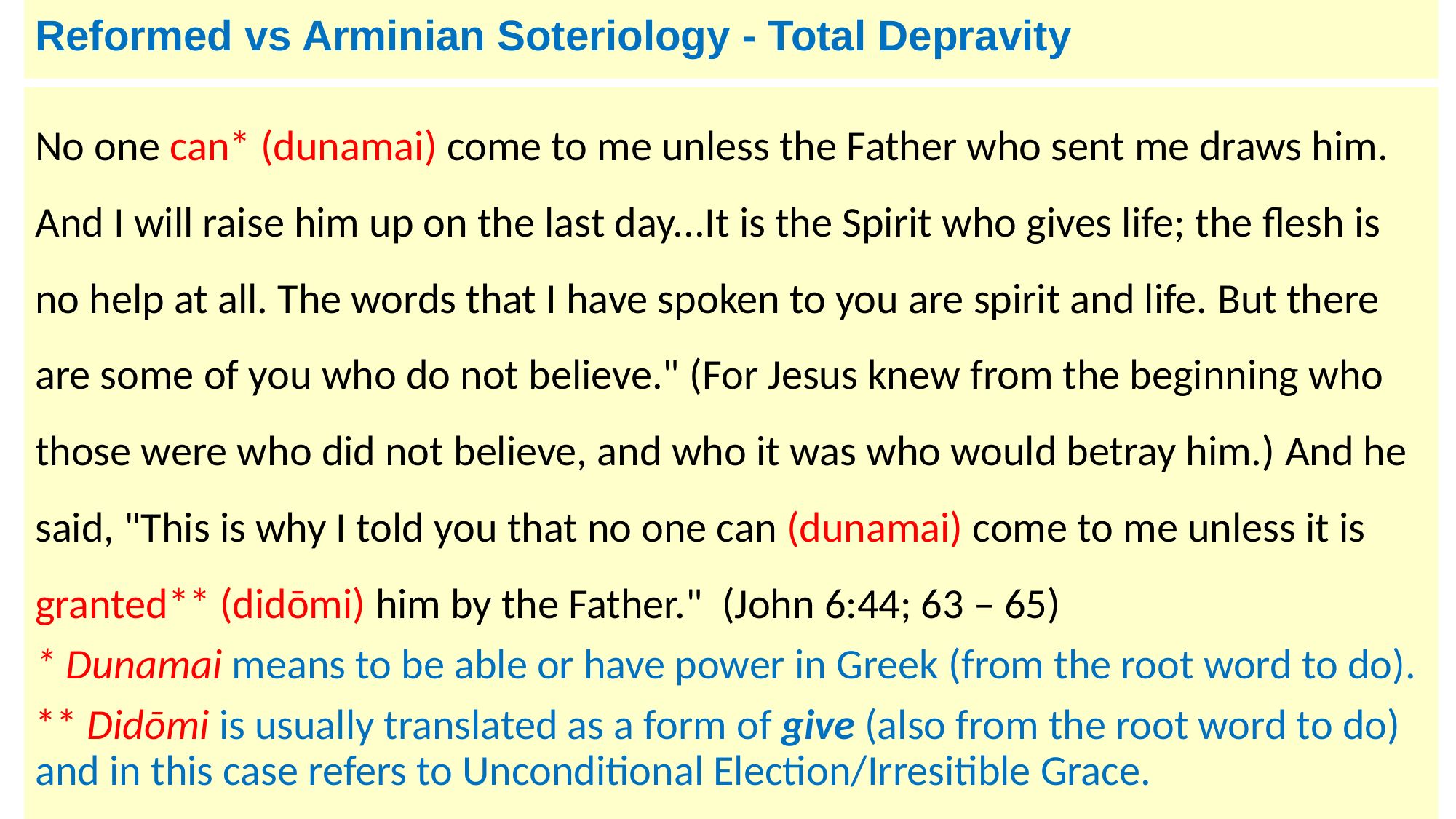

# Reformed vs Arminian Soteriology - Total Depravity
No one can* (dunamai) come to me unless the Father who sent me draws him. And I will raise him up on the last day...It is the Spirit who gives life; the flesh is no help at all. The words that I have spoken to you are spirit and life. But there are some of you who do not believe." (For Jesus knew from the beginning who those were who did not believe, and who it was who would betray him.) And he said, "This is why I told you that no one can (dunamai) come to me unless it is granted** (didōmi) him by the Father."  (John 6:44; 63 – 65)
* Dunamai means to be able or have power in Greek (from the root word to do).
** Didōmi is usually translated as a form of give (also from the root word to do) and in this case refers to Unconditional Election/Irresitible Grace.